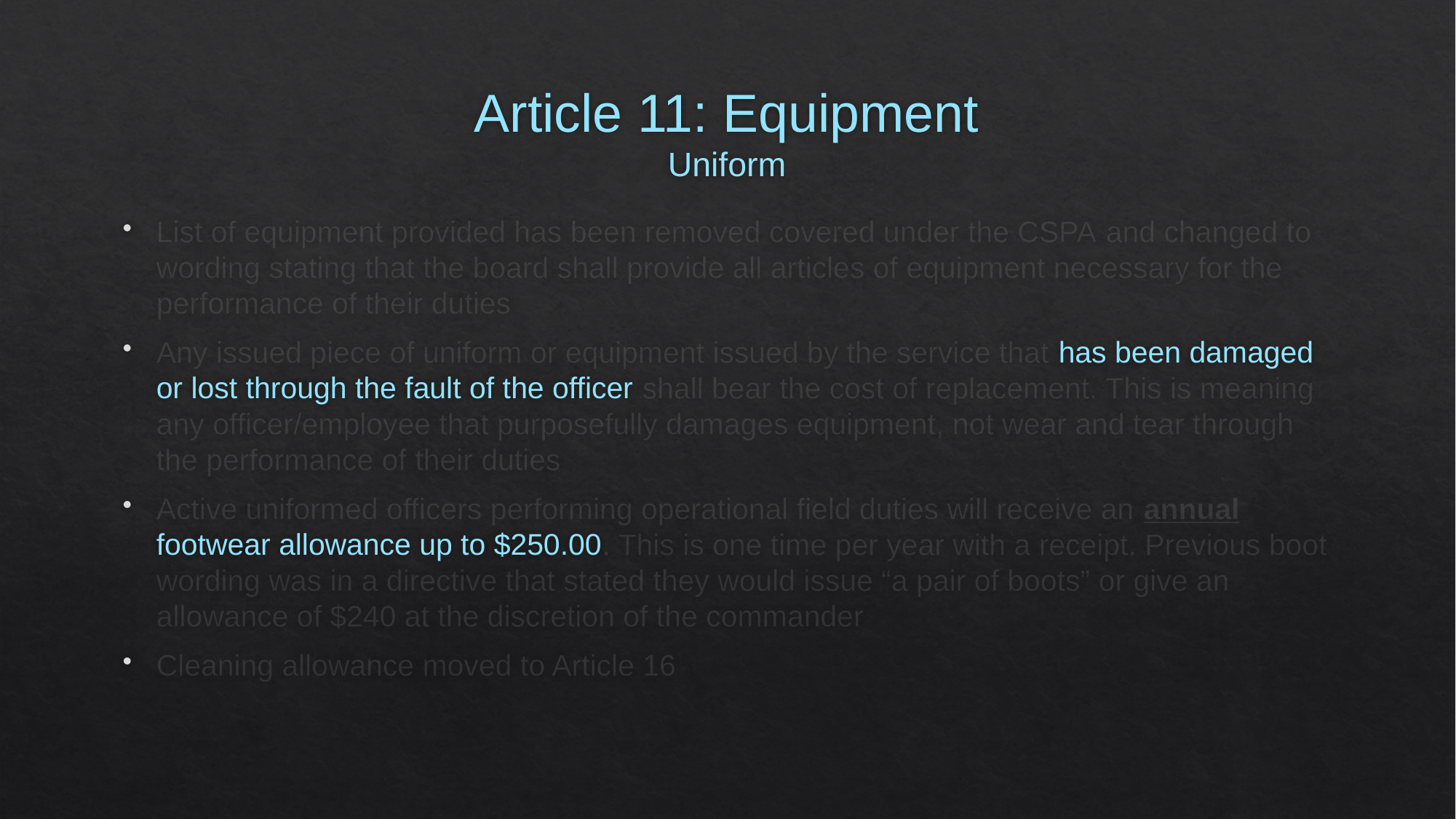

# Article 11: Equipment Uniform
List of equipment provided has been removed covered under the CSPA and changed to wording stating that the board shall provide all articles of equipment necessary for the performance of their duties
Any issued piece of uniform or equipment issued by the service that has been damaged or lost through the fault of the officer shall bear the cost of replacement. This is meaning any officer/employee that purposefully damages equipment, not wear and tear through the performance of their duties
Active uniformed officers performing operational field duties will receive an annual footwear allowance up to $250.00. This is one time per year with a receipt. Previous boot wording was in a directive that stated they would issue “a pair of boots” or give an allowance of $240 at the discretion of the commander
Cleaning allowance moved to Article 16